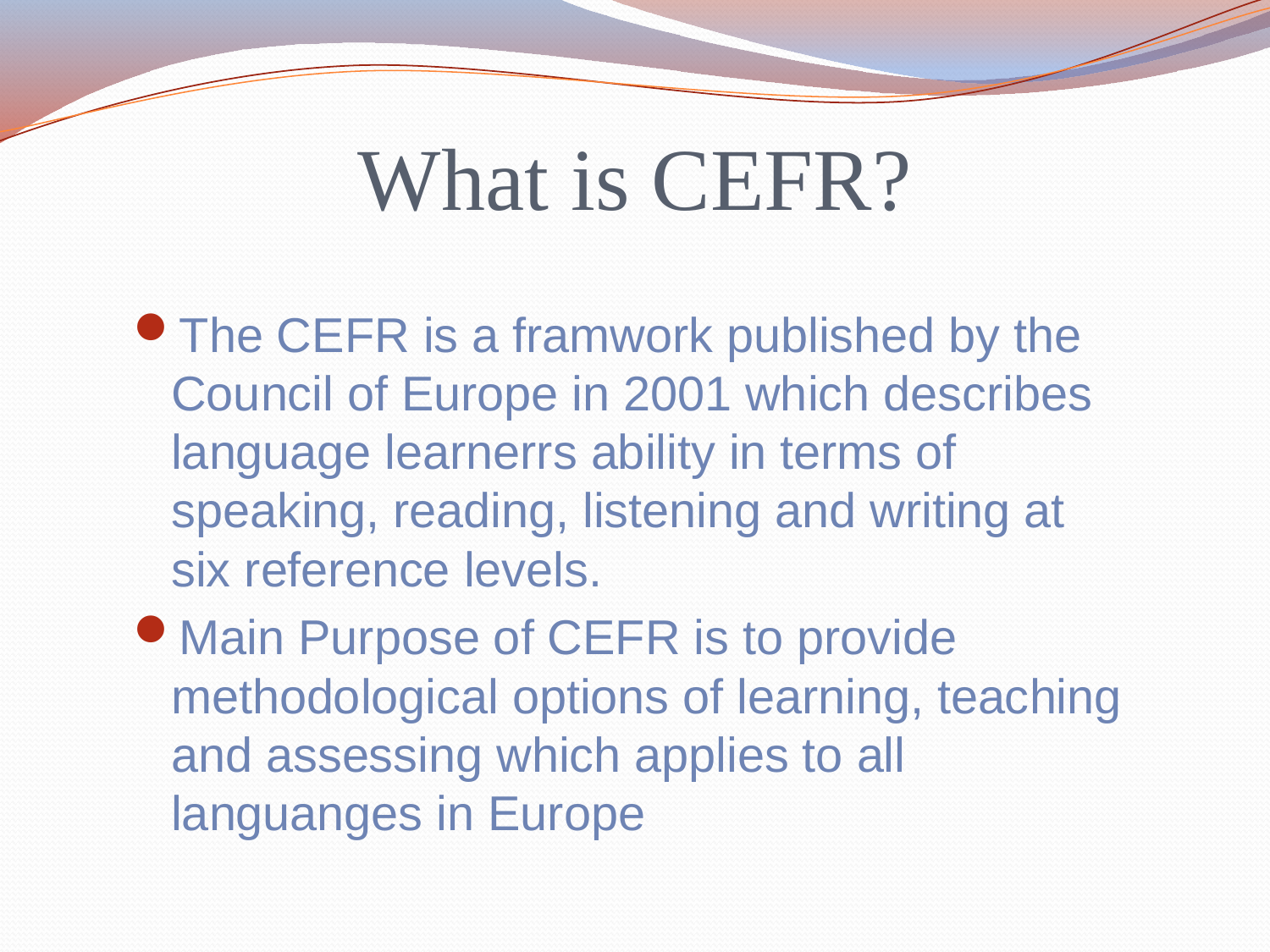

# What is CEFR?
The CEFR is a framwork published by the Council of Europe in 2001 which describes language learnerrs ability in terms of speaking, reading, listening and writing at six reference levels.
Main Purpose of CEFR is to provide methodological options of learning, teaching and assessing which applies to all languanges in Europe